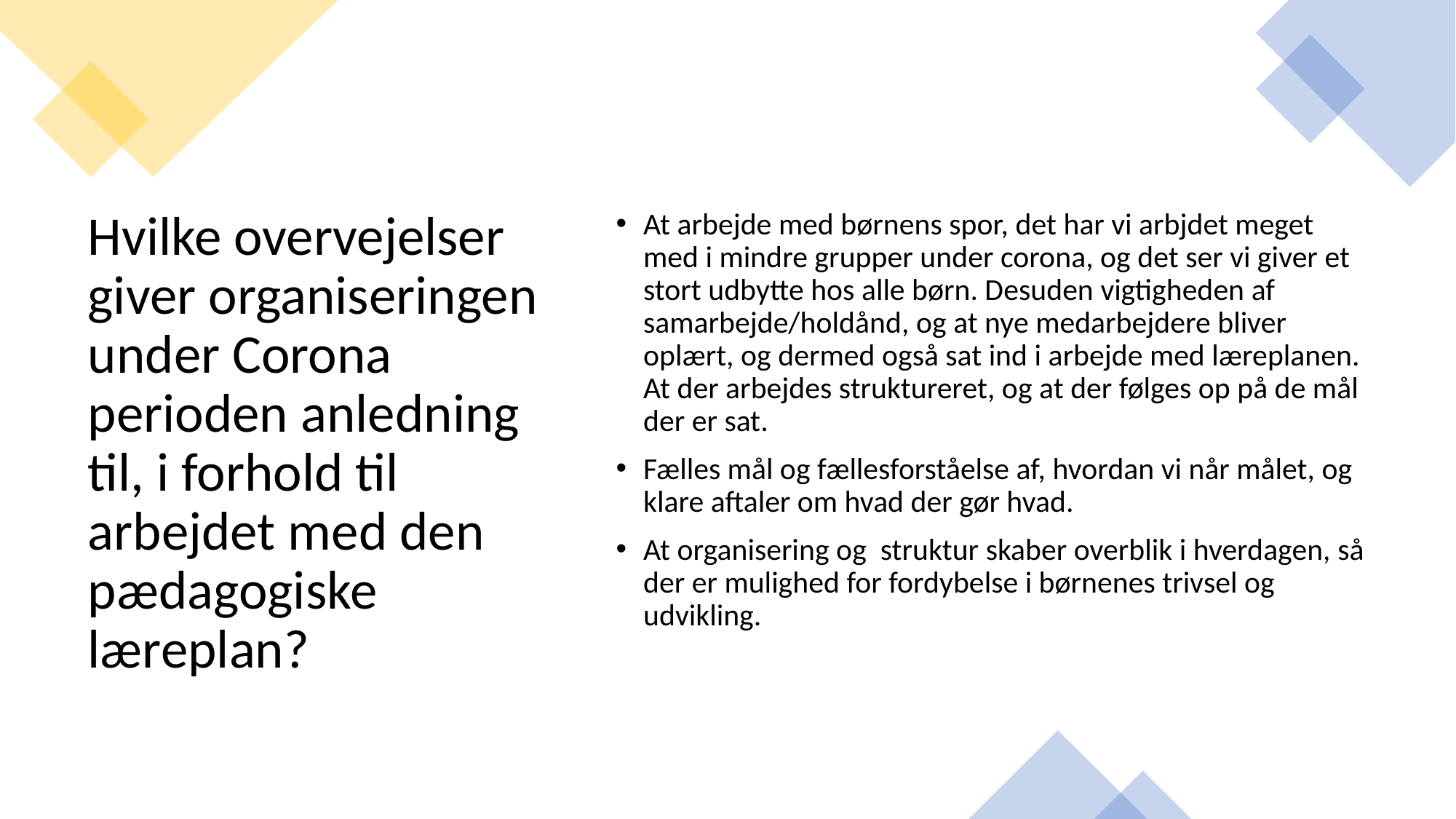

At arbejde med børnens spor, det har vi arbjdet meget med i mindre grupper under corona, og det ser vi giver et stort udbytte hos alle børn. Desuden vigtigheden af samarbejde/holdånd, og at nye medarbejdere bliver oplært, og dermed også sat ind i arbejde med læreplanen. At der arbejdes struktureret, og at der følges op på de mål der er sat.
Fælles mål og fællesforståelse af, hvordan vi når målet, og klare aftaler om hvad der gør hvad.
At organisering og  struktur skaber overblik i hverdagen, så der er mulighed for fordybelse i børnenes trivsel og udvikling.
# Hvilke overvejelser giver organiseringen under Corona perioden anledning til, i forhold til arbejdet med den pædagogiske læreplan?